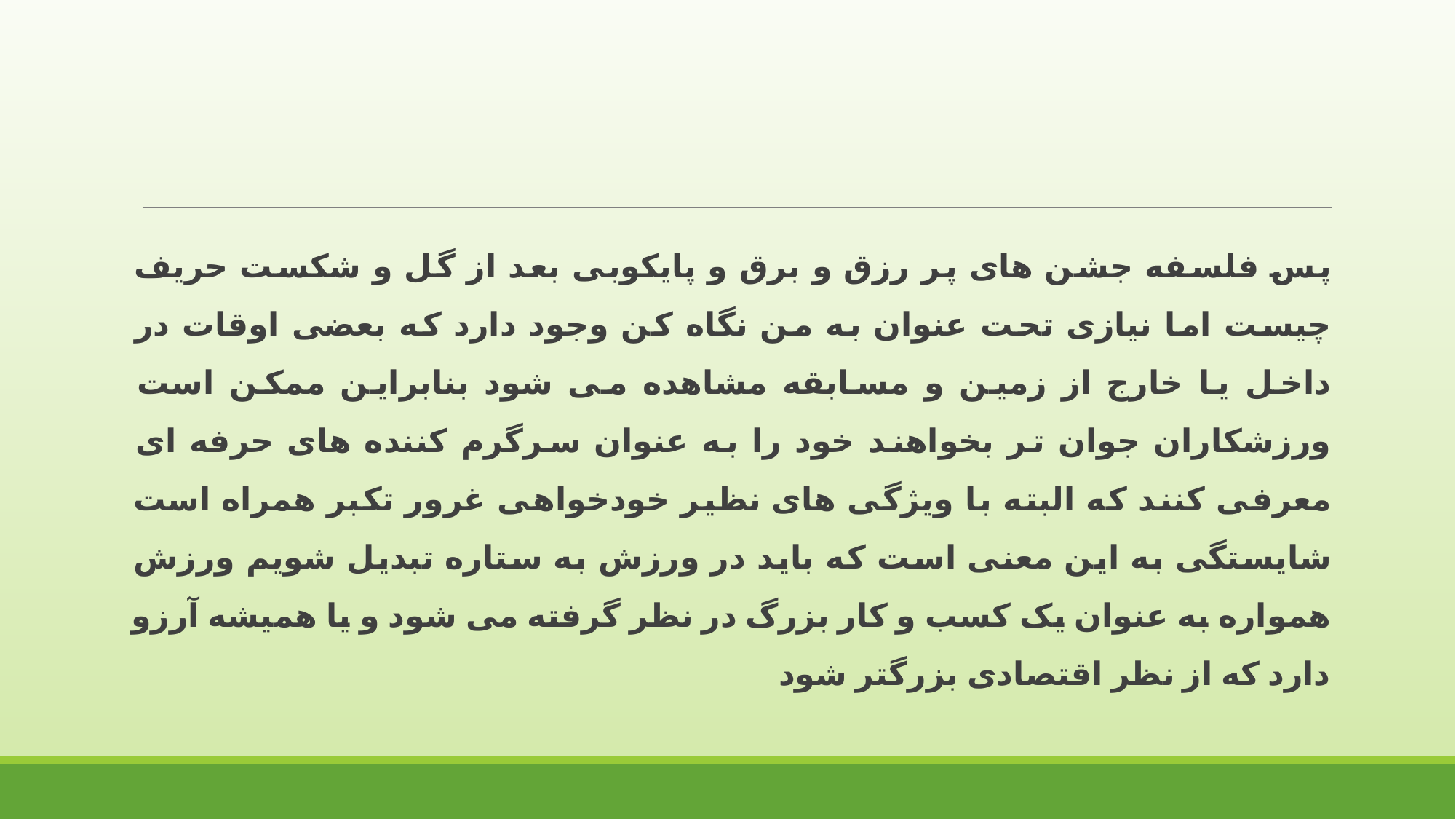

پس فلسفه جشن های پر رزق و برق و پایکوبی بعد از گل و شکست حریف چیست اما نیازی تحت عنوان به من نگاه کن وجود دارد که بعضی اوقات در داخل یا خارج از زمین و مسابقه مشاهده می شود بنابراین ممکن است ورزشکاران جوان تر بخواهند خود را به عنوان سرگرم کننده های حرفه ای معرفی کنند که البته با ویژگی های نظیر خودخواهی غرور تکبر همراه است شایستگی به این معنی است که باید در ورزش به ستاره تبدیل شویم ورزش همواره به عنوان یک کسب و کار بزرگ در نظر گرفته می شود و یا همیشه آرزو دارد که از نظر اقتصادی بزرگتر شود